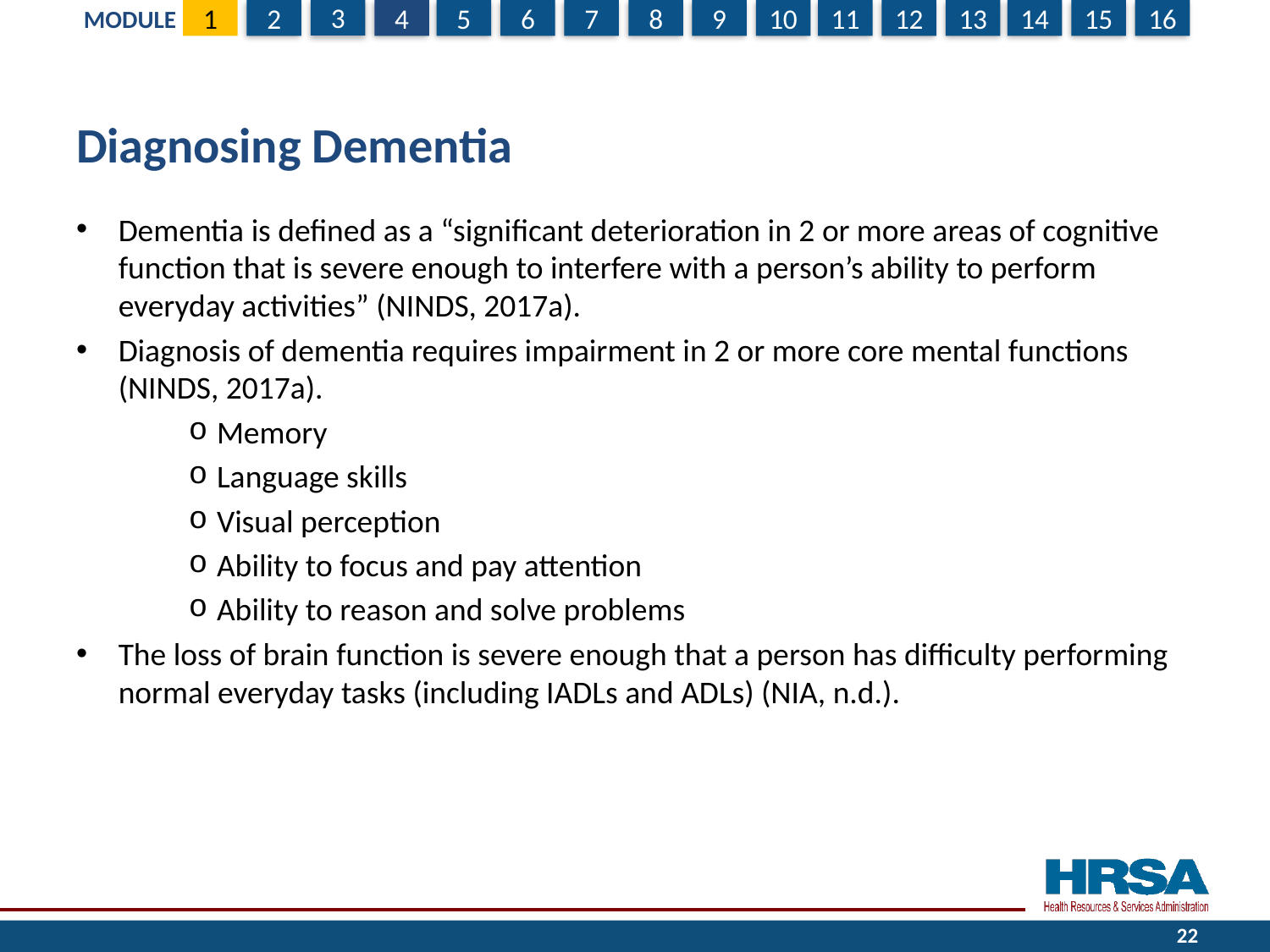

# Diagnosing Dementia
Dementia is defined as a “significant deterioration in 2 or more areas of cognitive function that is severe enough to interfere with a person’s ability to perform everyday activities” (NINDS, 2017a).
Diagnosis of dementia requires impairment in 2 or more core mental functions (NINDS, 2017a).
Memory
Language skills
Visual perception
Ability to focus and pay attention
Ability to reason and solve problems
The loss of brain function is severe enough that a person has difficulty performing normal everyday tasks (including IADLs and ADLs) (NIA, n.d.).